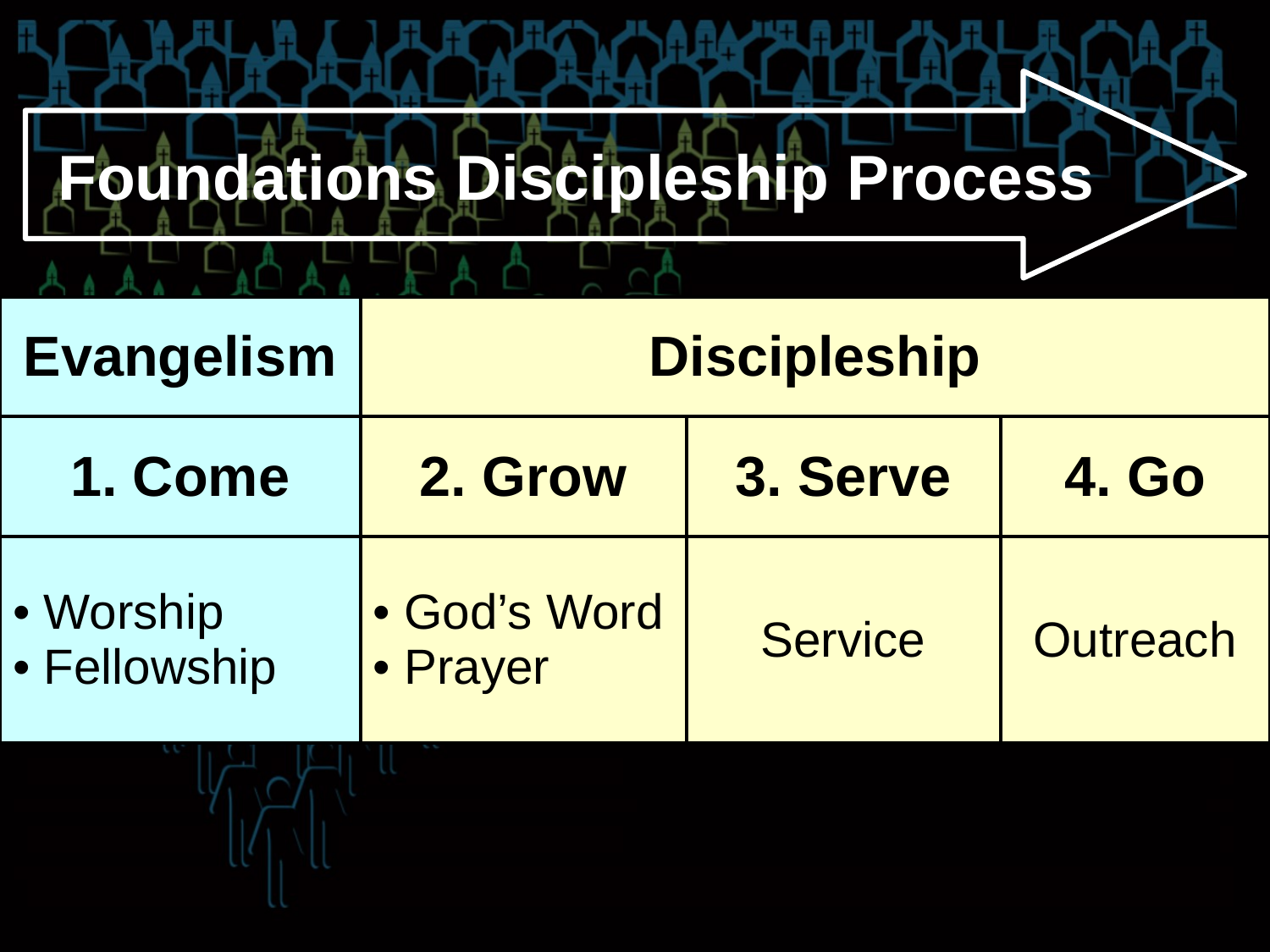

Foundations Discipleship Process
| Evangelism | Discipleship |  |  |
| --- | --- | --- | --- |
| 1. Come | 2. Grow | 3. Serve | 4. Go |
| Worship Fellowship | God’s Word Prayer | Service | Outreach |